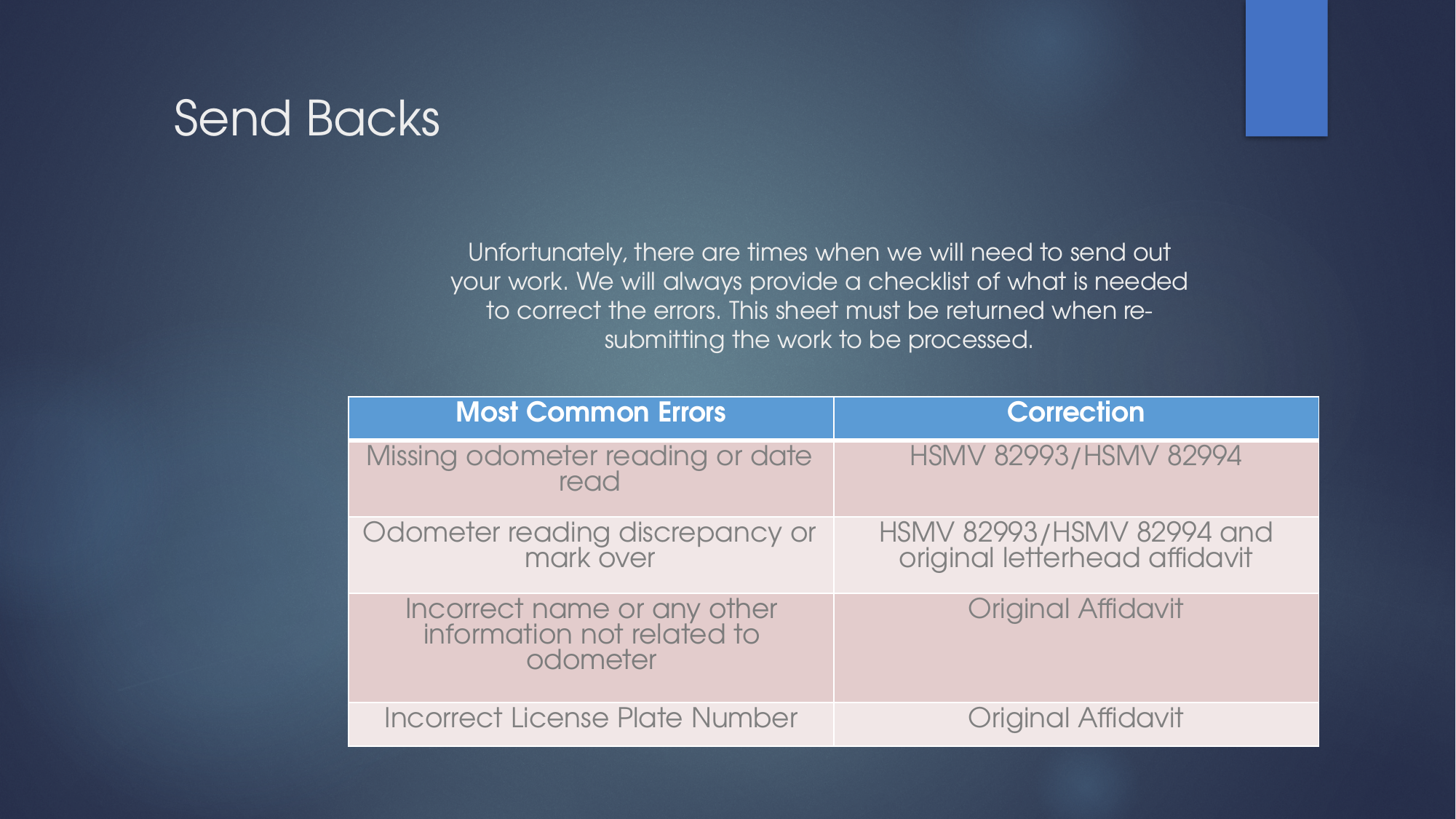

Send Backs
Unfortunately, there are times when we will need to send out your work. We will always provide a checklist of what is needed to correct the errors. This sheet must be returned when re- submitting the work to be processed.
| Most Common Errors | Correction |
| --- | --- |
| Missing odometer reading or date read | HSMV 82993/HSMV 82994 |
| Odometer reading discrepancy or mark over | HSMV 82993/HSMV 82994 and original letterhead affidavit |
| Incorrect name or any other information not related to odometer | Original Affidavit |
| Incorrect License Plate Number | Original Affidavit |